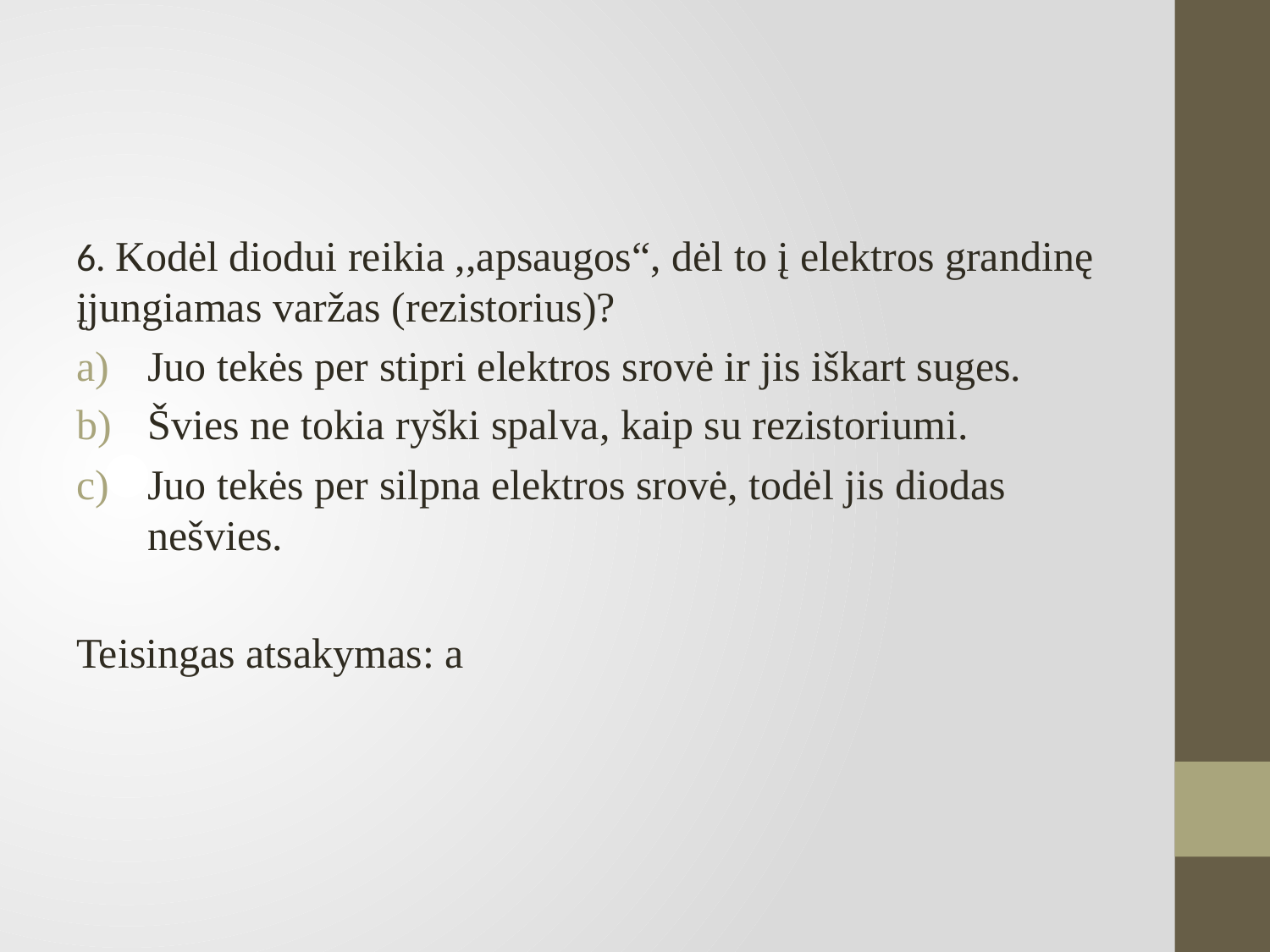

#
6. Kodėl diodui reikia ,,apsaugos“, dėl to į elektros grandinę įjungiamas varžas (rezistorius)?
Juo tekės per stipri elektros srovė ir jis iškart suges.
Švies ne tokia ryški spalva, kaip su rezistoriumi.
Juo tekės per silpna elektros srovė, todėl jis diodas nešvies.

Teisingas atsakymas: a